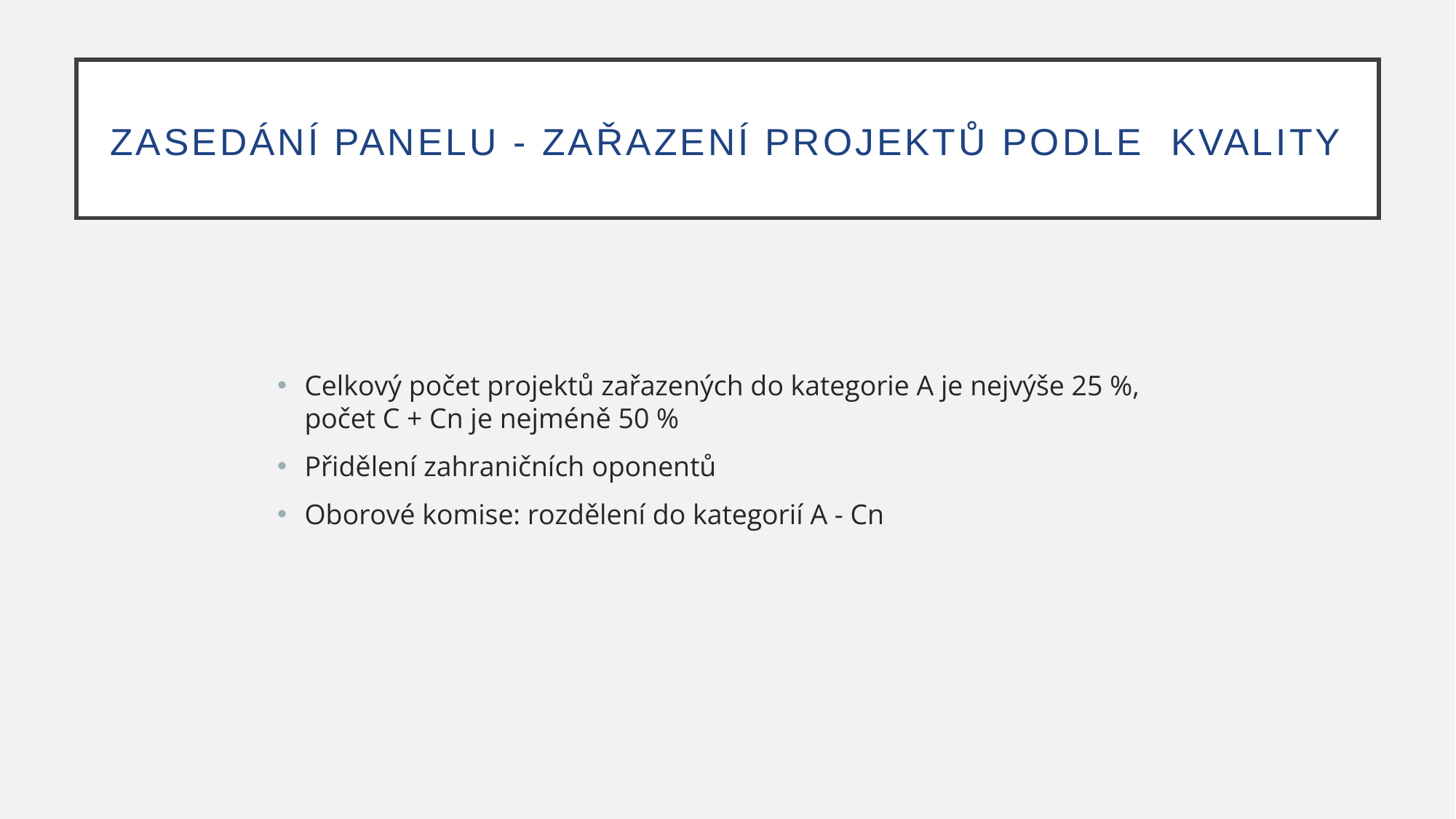

# Zasedání panelu - zařazení projektů podle  kvality

Celkový počet projektů zařazených do kategorie A je nejvýše 25 %, počet C + Cn je nejméně 50 %
Přidělení zahraničních oponentů
Oborové komise: rozdělení do kategorií A - Cn